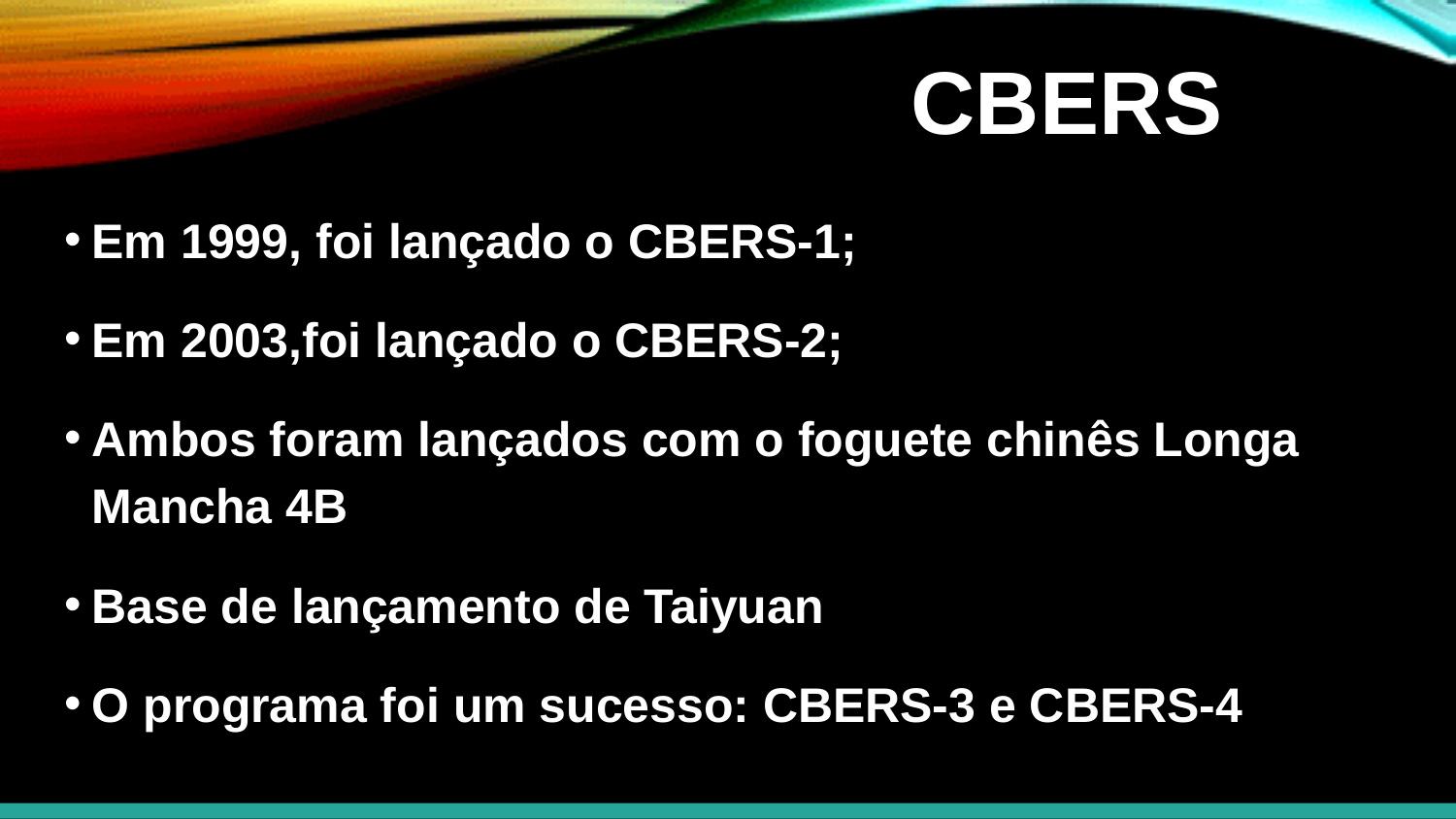

# CBERS
Em 1999, foi lançado o CBERS-1;
Em 2003,foi lançado o CBERS-2;
Ambos foram lançados com o foguete chinês Longa Mancha 4B
Base de lançamento de Taiyuan
O programa foi um sucesso: CBERS-3 e CBERS-4